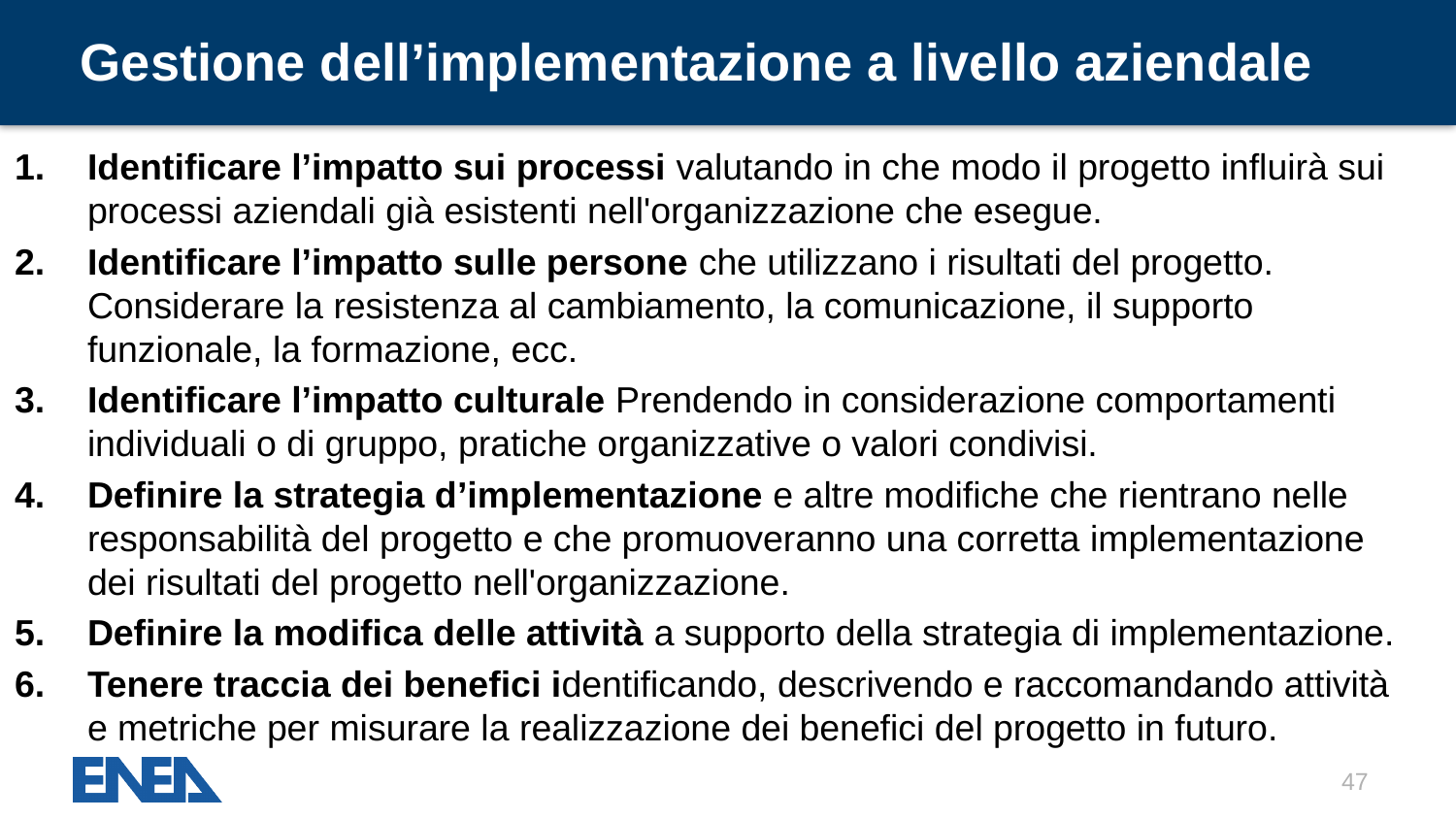

# Gestione dell’implementazione a livello aziendale
Identificare l’impatto sui processi valutando in che modo il progetto influirà sui processi aziendali già esistenti nell'organizzazione che esegue.
Identificare l’impatto sulle persone che utilizzano i risultati del progetto. Considerare la resistenza al cambiamento, la comunicazione, il supporto funzionale, la formazione, ecc.
Identificare l’impatto culturale Prendendo in considerazione comportamenti individuali o di gruppo, pratiche organizzative o valori condivisi.
Definire la strategia d’implementazione e altre modifiche che rientrano nelle responsabilità del progetto e che promuoveranno una corretta implementazione dei risultati del progetto nell'organizzazione.
Definire la modifica delle attività a supporto della strategia di implementazione.
Tenere traccia dei benefici identificando, descrivendo e raccomandando attività e metriche per misurare la realizzazione dei benefici del progetto in futuro.
47